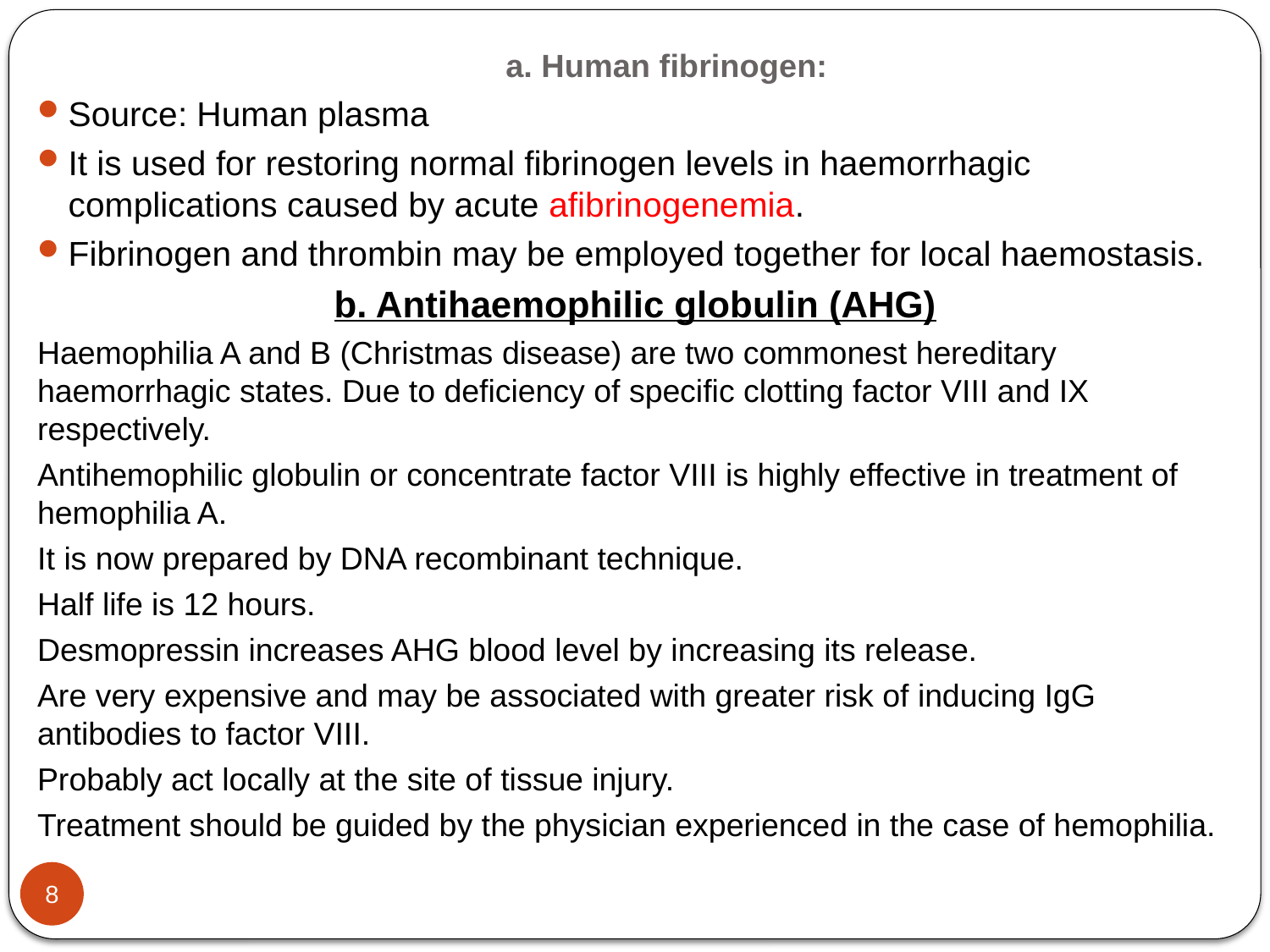

# a. Human fibrinogen:
Source: Human plasma
It is used for restoring normal fibrinogen levels in haemorrhagic complications caused by acute afibrinogenemia.
Fibrinogen and thrombin may be employed together for local haemostasis.
b. Antihaemophilic globulin (AHG)
Haemophilia A and B (Christmas disease) are two commonest hereditary haemorrhagic states. Due to deficiency of specific clotting factor VIII and IX respectively.
Antihemophilic globulin or concentrate factor VIII is highly effective in treatment of hemophilia A.
It is now prepared by DNA recombinant technique.
Half life is 12 hours.
Desmopressin increases AHG blood level by increasing its release.
Are very expensive and may be associated with greater risk of inducing IgG antibodies to factor VIII.
Probably act locally at the site of tissue injury.
Treatment should be guided by the physician experienced in the case of hemophilia.

8